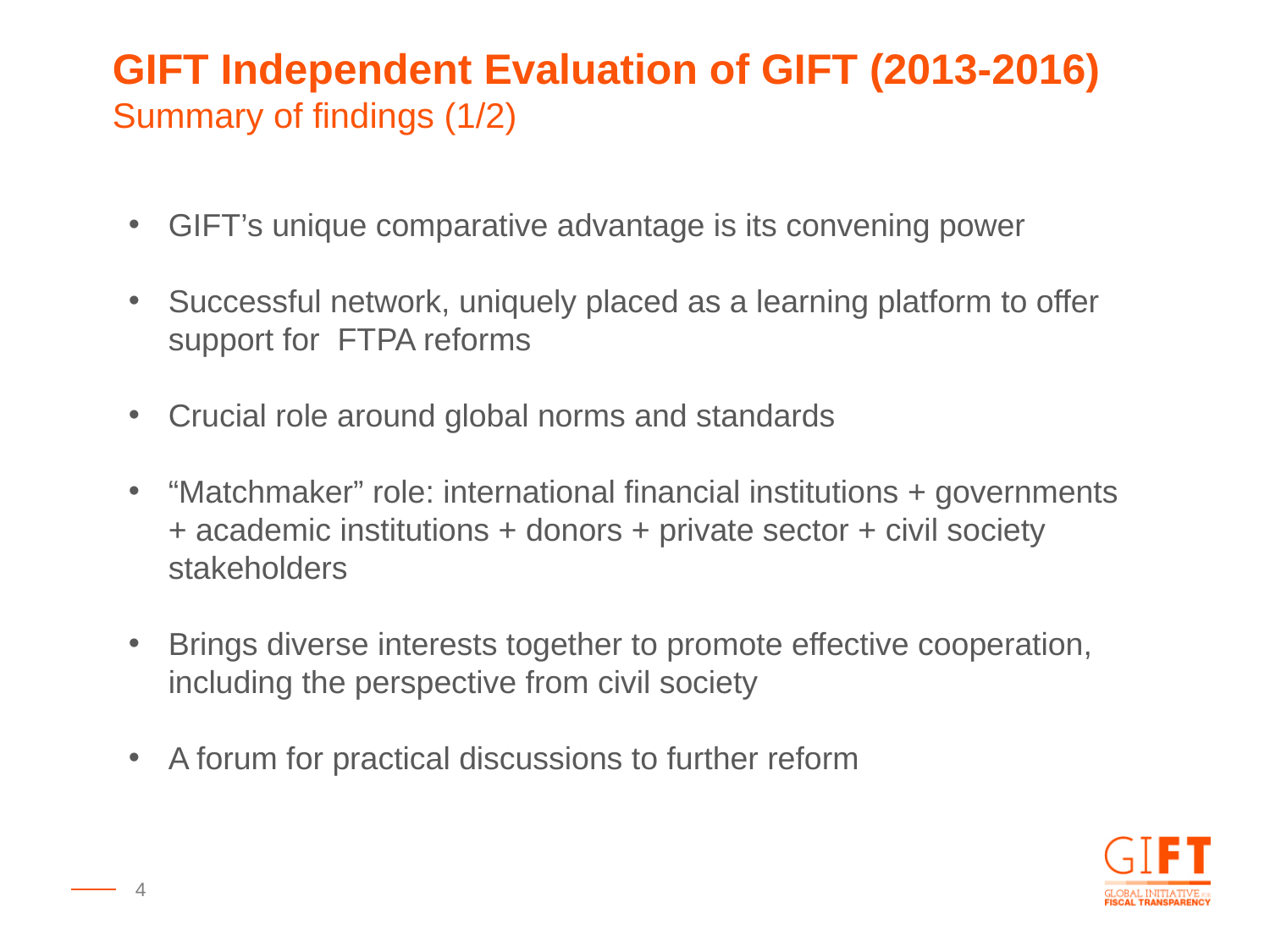

GIFT Independent Evaluation of GIFT (2013-2016)
Summary of findings (1/2)

GIFT’s unique comparative advantage is its convening power

Successful network, uniquely placed as a learning platform to offer support for  FTPA reforms

Crucial role around global norms and standards

“Matchmaker” role: international financial institutions + governments + academic institutions + donors + private sector + civil society stakeholders

Brings diverse interests together to promote effective cooperation, including the perspective from civil society

A forum for practical discussions to further reform

4